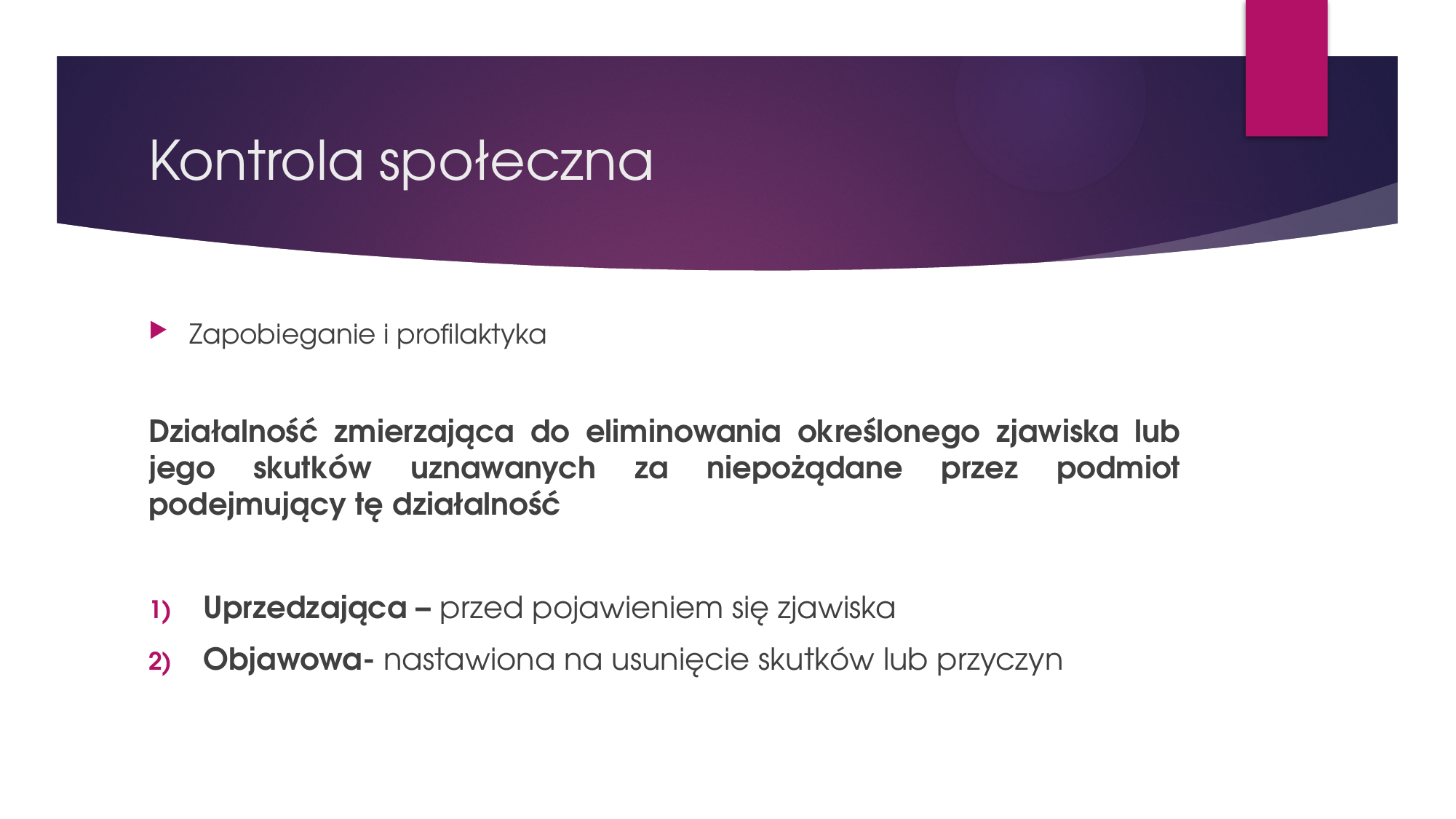

# Kontrola społeczna
Zapobieganie i profilaktyka

Działalność zmierzająca do eliminowania określonego zjawiska lub jego skutków uznawanych za niepożądane przez podmiot podejmujący tę działalność

Uprzedzająca – przed pojawieniem się zjawiska
Objawowa- nastawiona na usunięcie skutków lub przyczyn